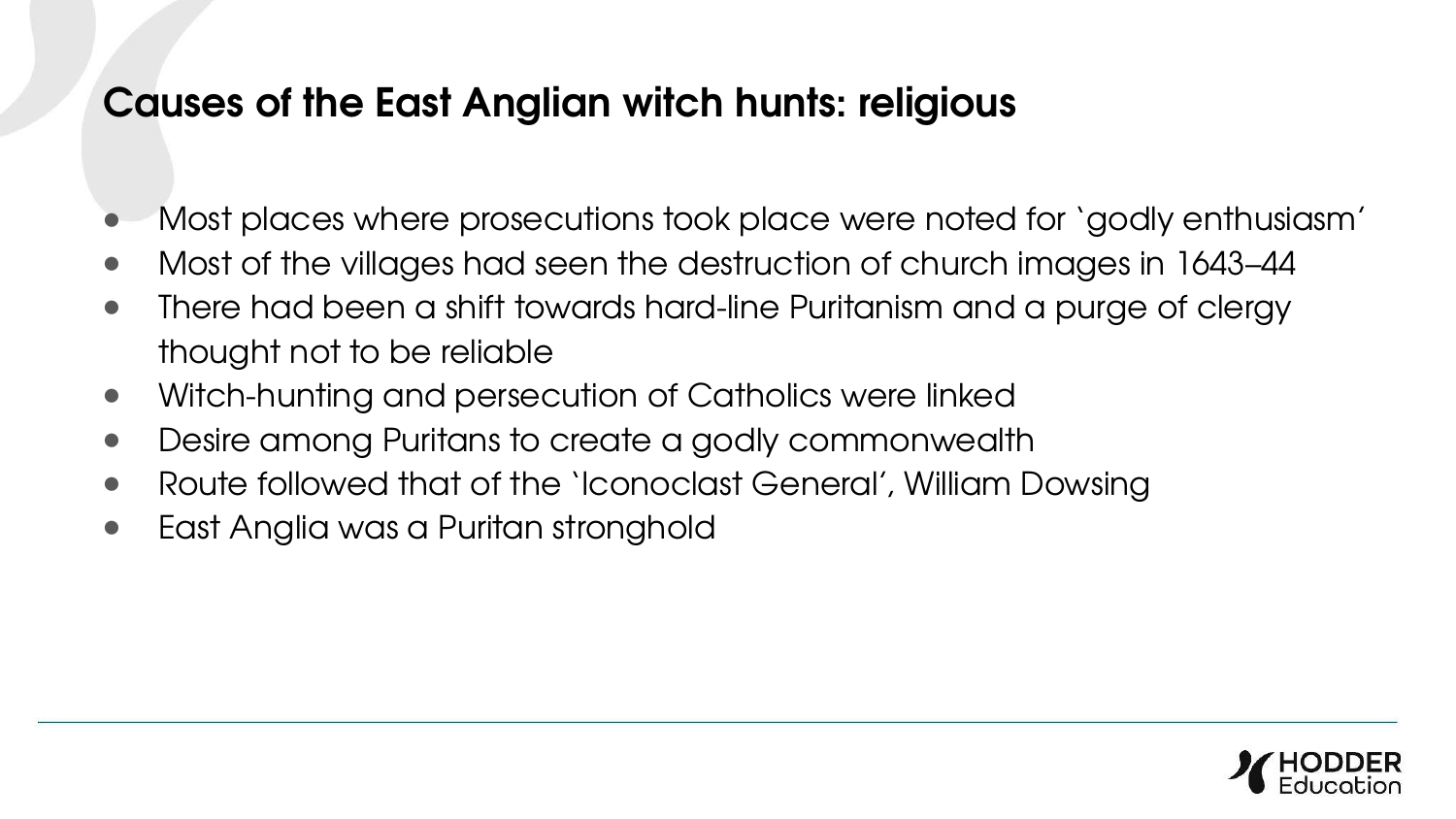

Causes of the East Anglian witch hunts: religious

Most places where prosecutions took place were noted for ‘godly enthusiasm’
Most of the villages had seen the destruction of church images in 1643–44
There had been a shift towards hard-line Puritanism and a purge of clergy thought not to be reliable
Witch-hunting and persecution of Catholics were linked
Desire among Puritans to create a godly commonwealth
Route followed that of the ‘Iconoclast General’, William Dowsing
East Anglia was a Puritan stronghold